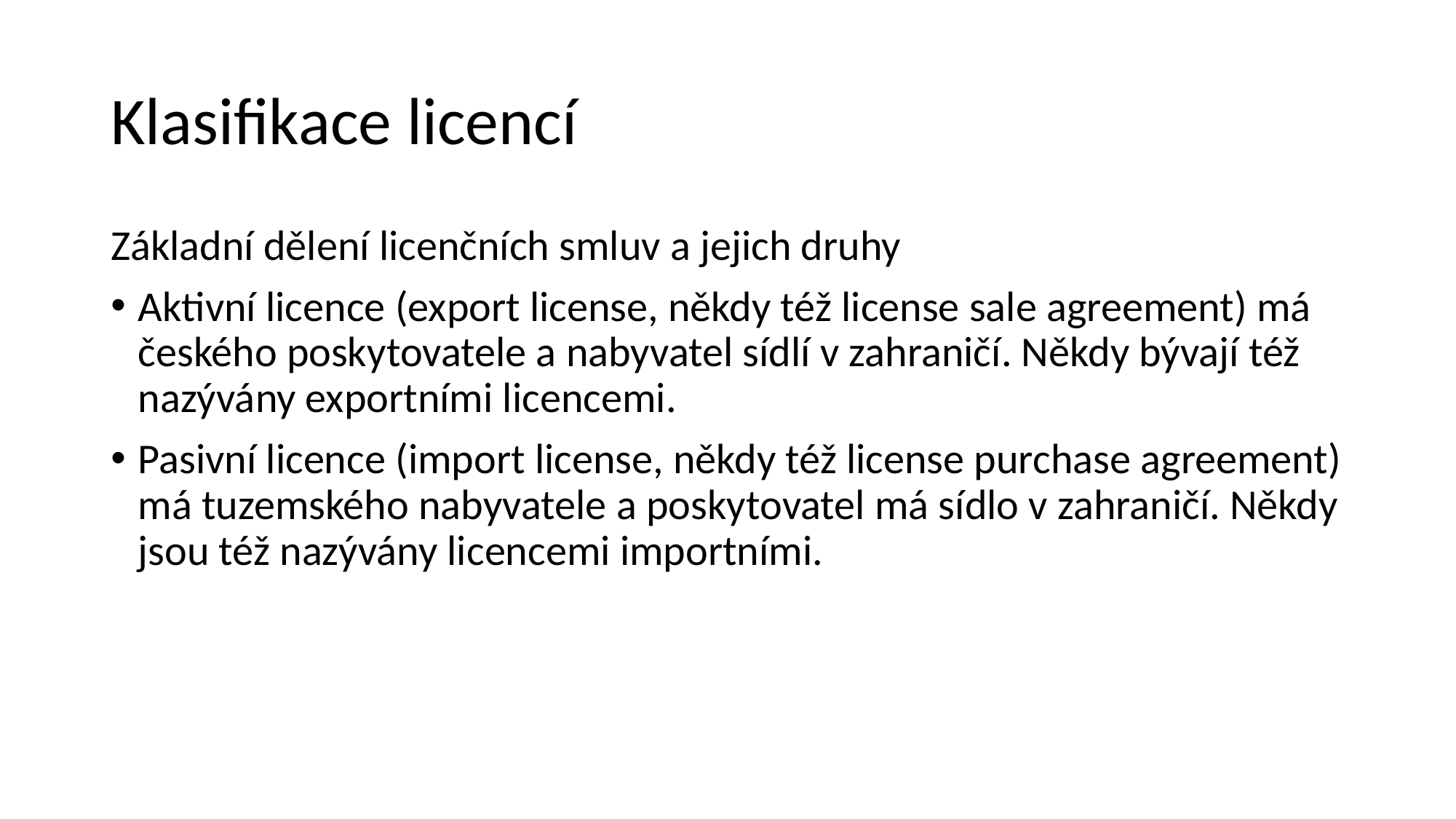

# Klasifikace licencí
Základní dělení licenčních smluv a jejich druhy
Aktivní licence (export license, někdy též license sale agreement) má českého poskytovatele a nabyvatel sídlí v zahraničí. Někdy bývají též nazývány exportními licencemi.
Pasivní licence (import license, někdy též license purchase agreement) má tuzemského nabyvatele a poskytovatel má sídlo v zahraničí. Někdy jsou též nazývány licencemi importními.